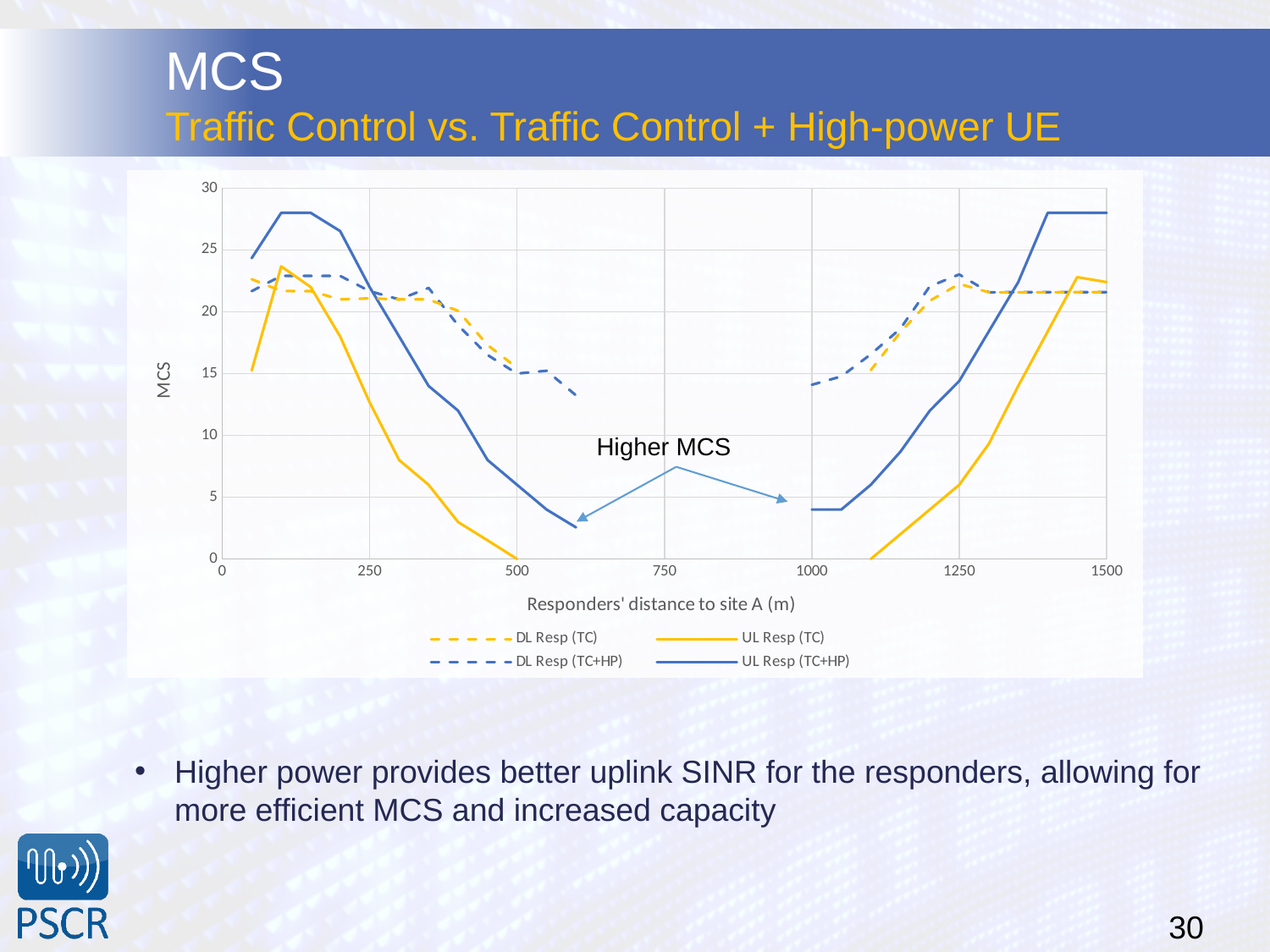

# MCS Traffic Control vs. Traffic Control + High-power UE

### Chart

| Category | DL Resp (TC) | UL Resp (TC) | DL Resp (TC+HP) | UL Resp (TC+HP) |
|---|---|---|---|---|
Higher MCS
Higher power provides better uplink SINR for the responders, allowing for more efficient MCS and increased capacity